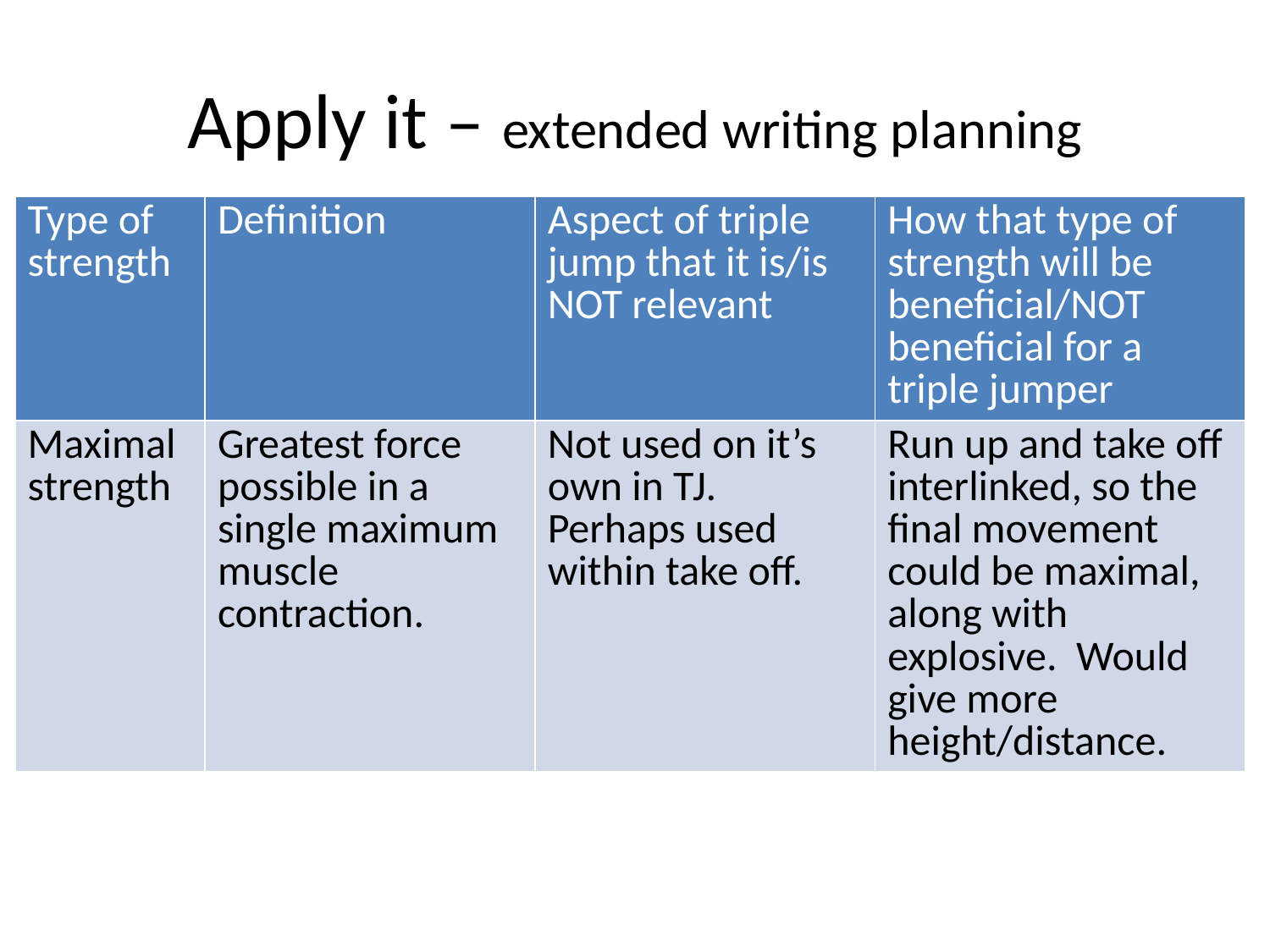

# Apply it – extended writing planning
| Type of strength | Definition | Aspect of triple jump that it is/is NOT relevant | How that type of strength will be beneficial/NOT beneficial for a triple jumper |
| --- | --- | --- | --- |
| Maximal strength | Greatest force possible in a single maximum muscle contraction. | Not used on it’s own in TJ. Perhaps used within take off. | Run up and take off interlinked, so the final movement could be maximal, along with explosive. Would give more height/distance. |